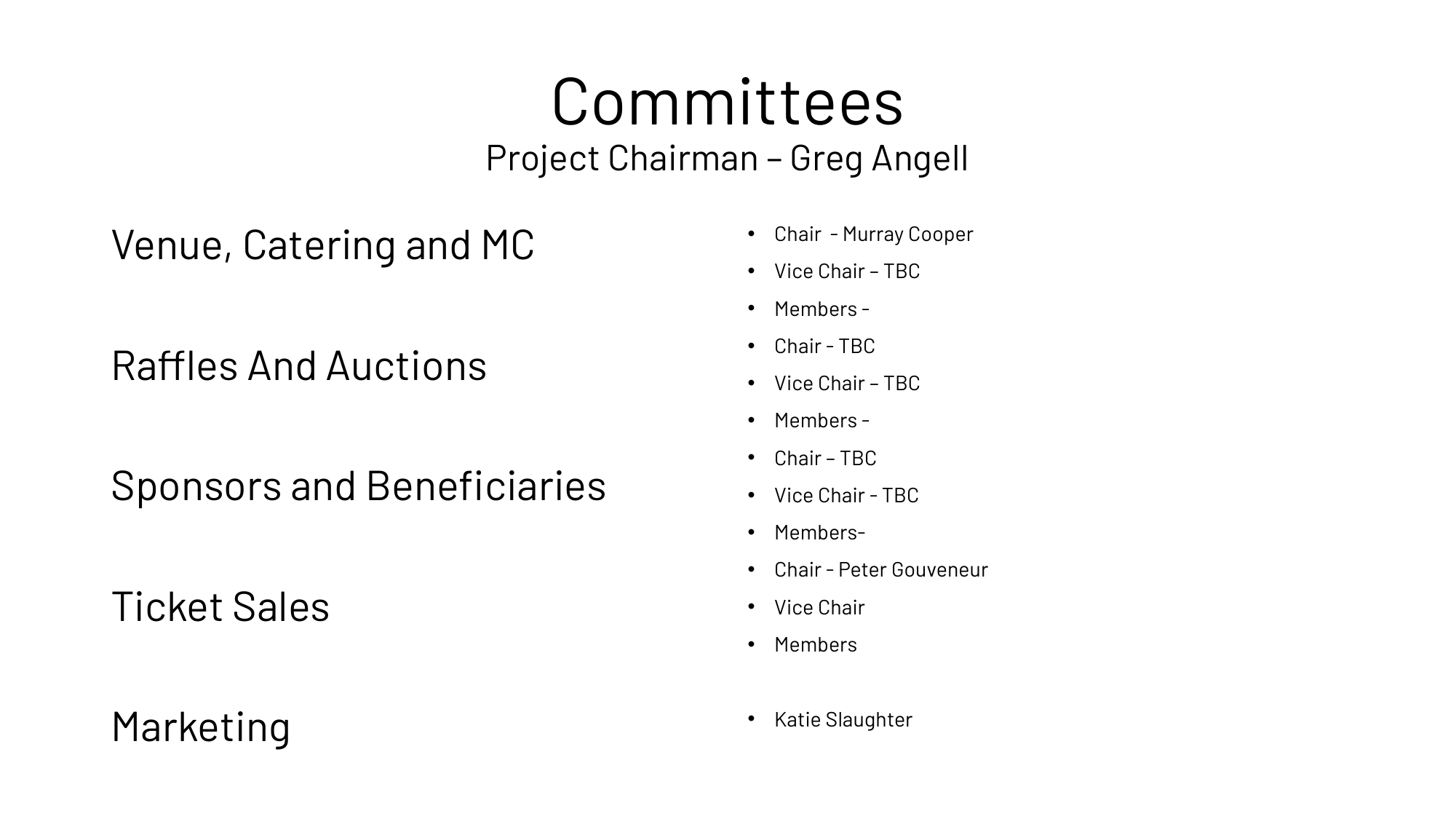

# Committees Project Chairman – Greg Angell
Venue, Catering and MC

Raffles And Auctions

Sponsors and Beneficiaries

Ticket Sales

Marketing
Chair  - Murray Cooper
Vice Chair – TBC
Members -
Chair - TBC
Vice Chair – TBC
Members -
Chair – TBC
Vice Chair - TBC
Members-
Chair - Peter Gouveneur
Vice Chair
Members

Katie Slaughter